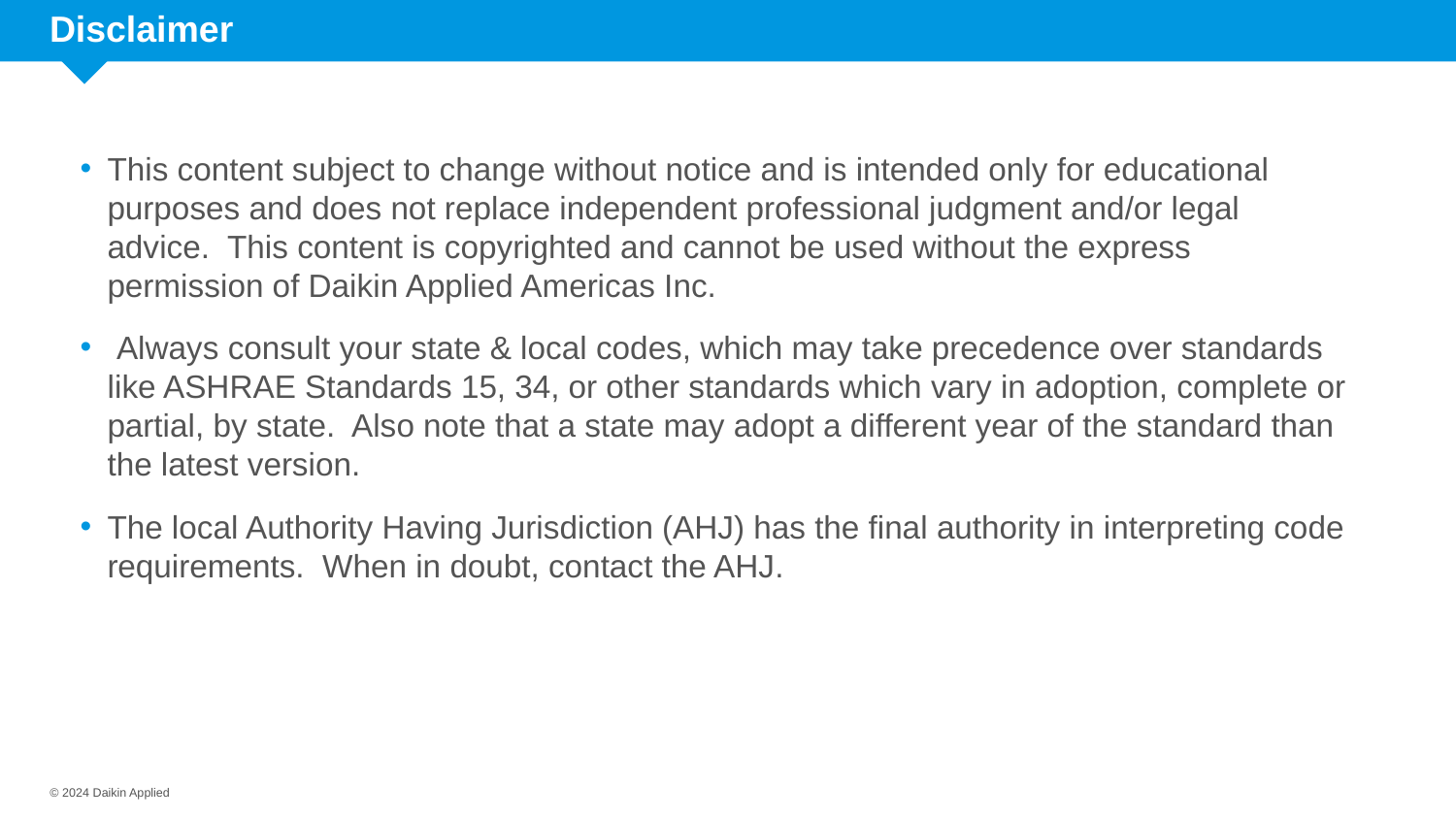

# Disclaimer
This content subject to change without notice and is intended only for educational purposes and does not replace independent professional judgment and/or legal advice.  This content is copyrighted and cannot be used without the express permission of Daikin Applied Americas Inc.
 Always consult your state & local codes, which may take precedence over standards like ASHRAE Standards 15, 34, or other standards which vary in adoption, complete or partial, by state.  Also note that a state may adopt a different year of the standard than the latest version.
The local Authority Having Jurisdiction (AHJ) has the final authority in interpreting code requirements.  When in doubt, contact the AHJ.
© 2024 Daikin Applied